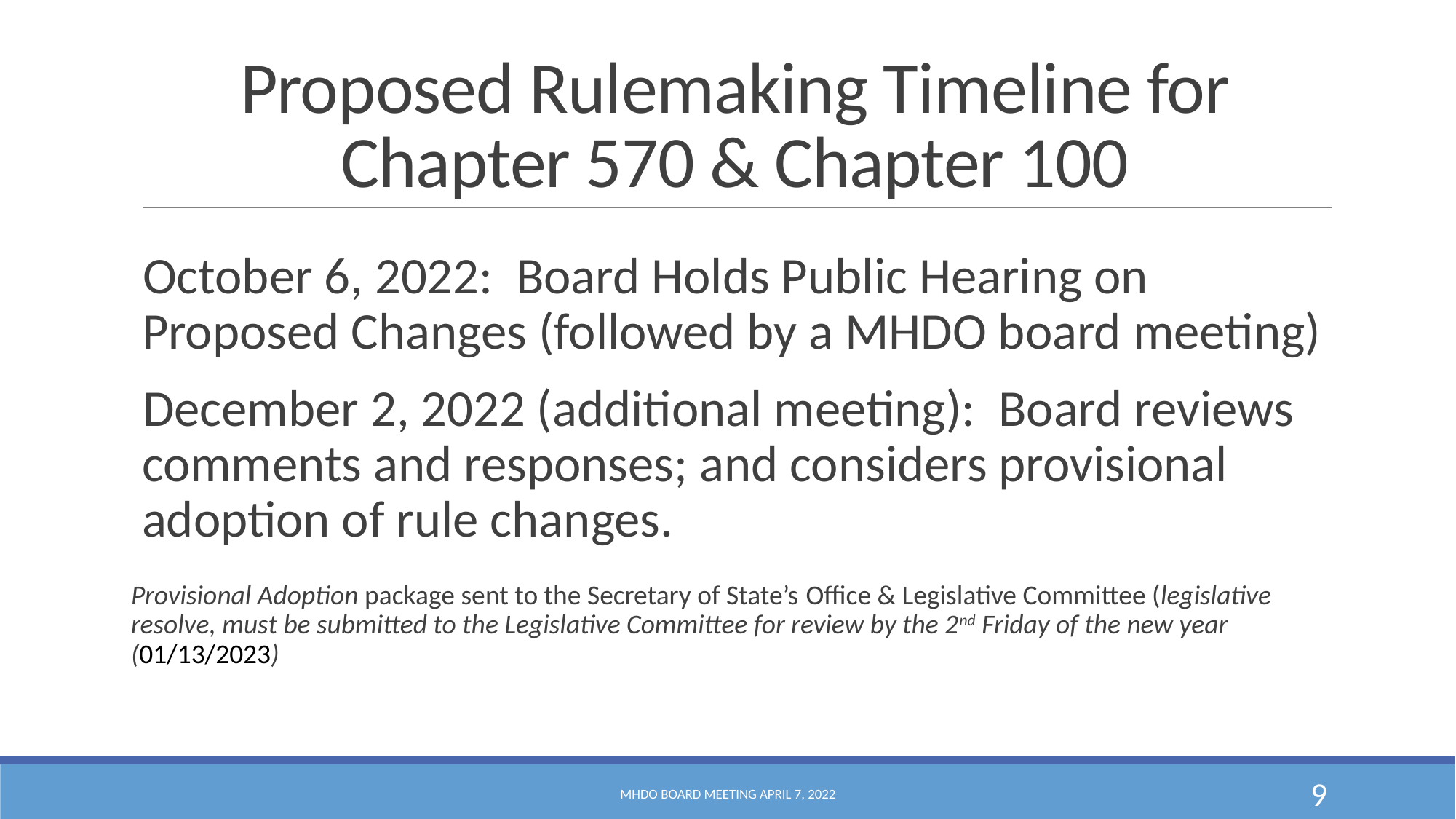

# Proposed Rulemaking Timeline for Chapter 570 & Chapter 100
October 6, 2022:  Board Holds Public Hearing on Proposed Changes (followed by a MHDO board meeting)
December 2, 2022 (additional meeting):  Board reviews comments and responses; and considers provisional adoption of rule changes.

Provisional Adoption package sent to the Secretary of State’s Office & Legislative Committee (legislative resolve, must be submitted to the Legislative Committee for review by the 2nd Friday of the new year (01/13/2023)

MHDO Board Meeting April 7, 2022
9